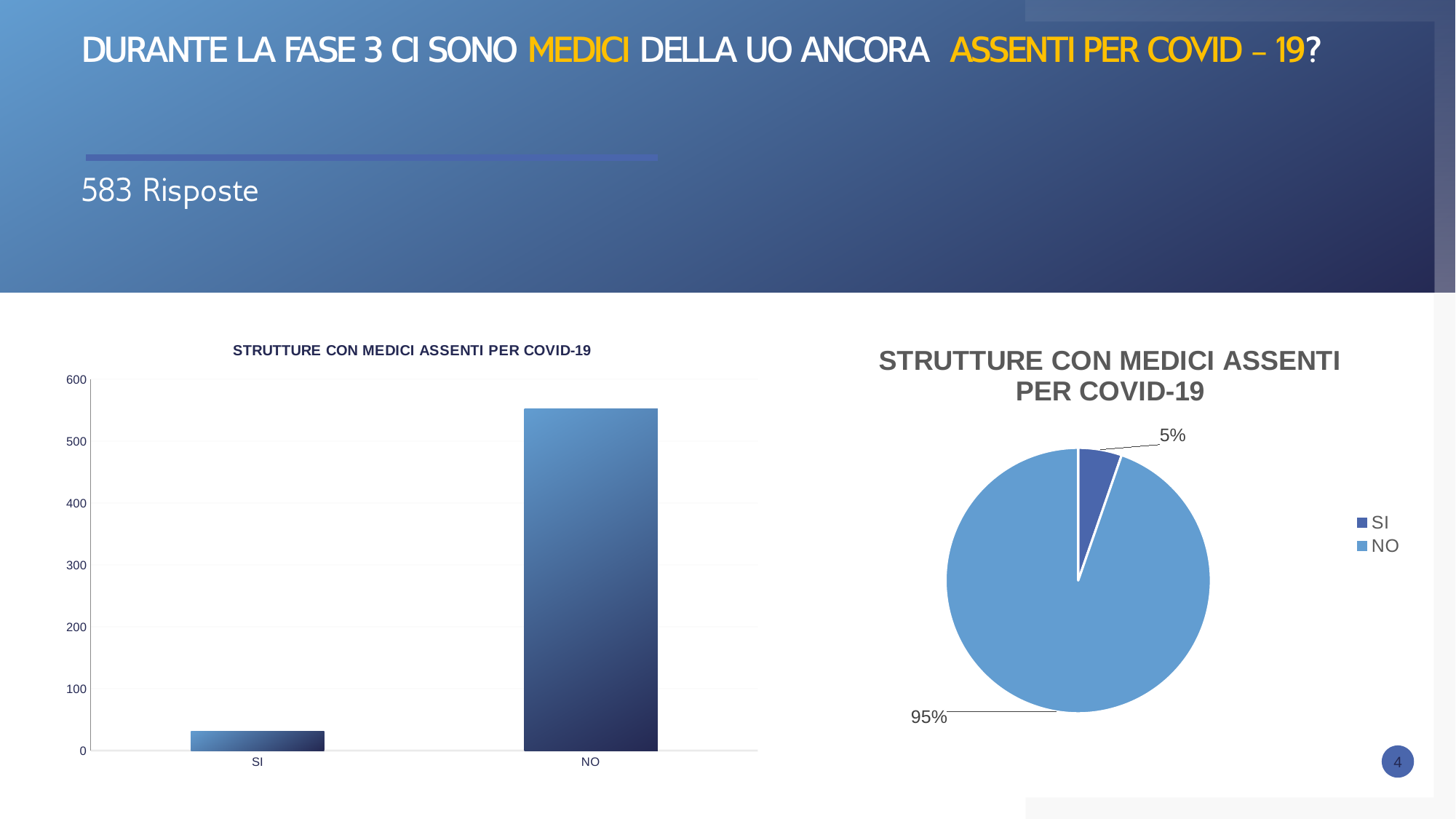

# Durante la fase 3 ci sono medici della UO ancora  assenti per Covid – 19?

583 Risposte

### Chart: STRUTTURE CON MEDICI ASSENTI PER COVID-19

| Category | Medici assenti per Covid |
|---|---|
| SI | 31.0 |
| NO | 552.0 |

### Chart: STRUTTURE CON MEDICI ASSENTI PER COVID-19

| Category | Medici assenti per Covid |
|---|---|
| SI | 31.0 |
| NO | 552.0 |
4